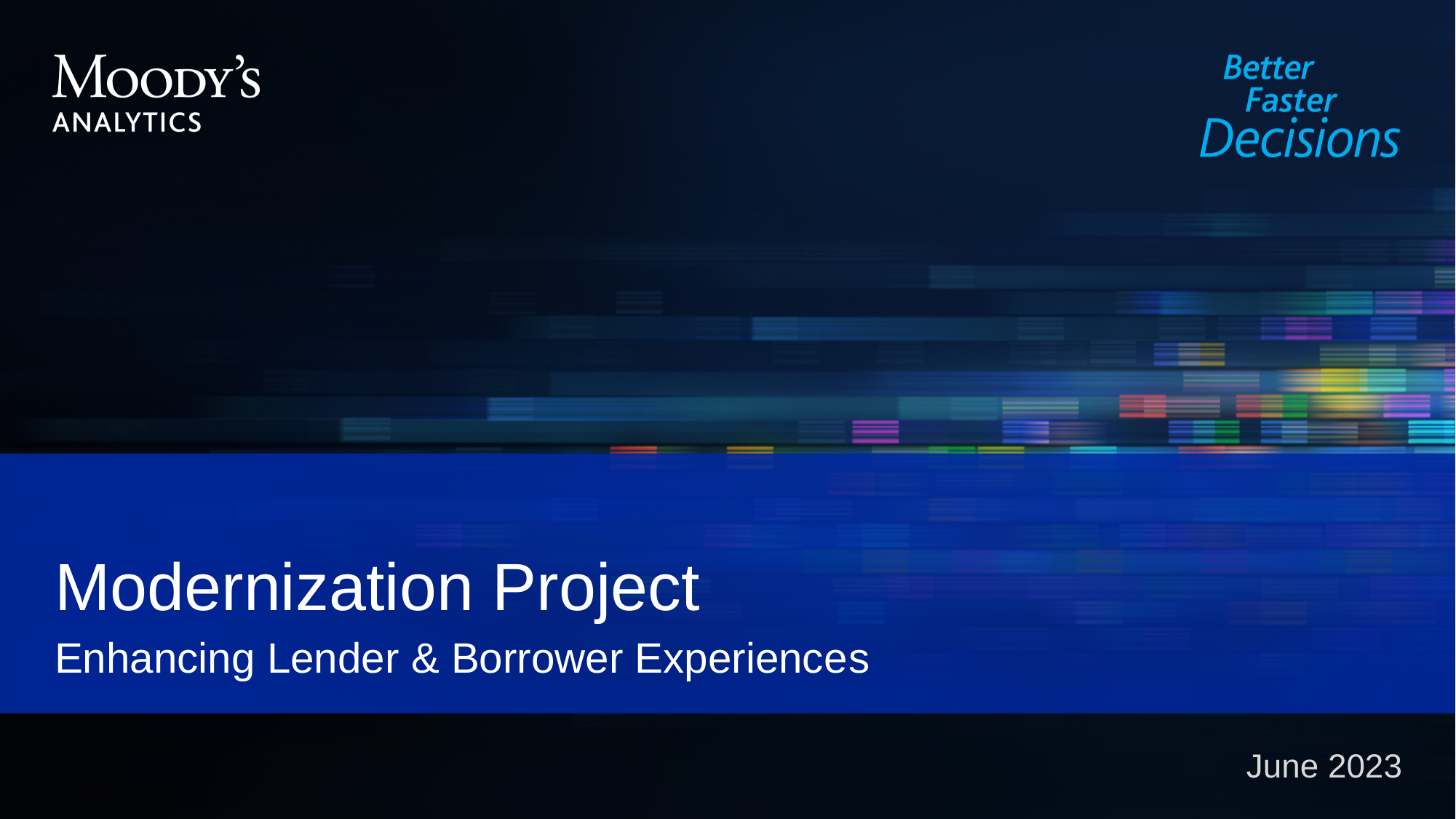

Modernization Project
Enhancing Lender & Borrower Experience​s
June 2023